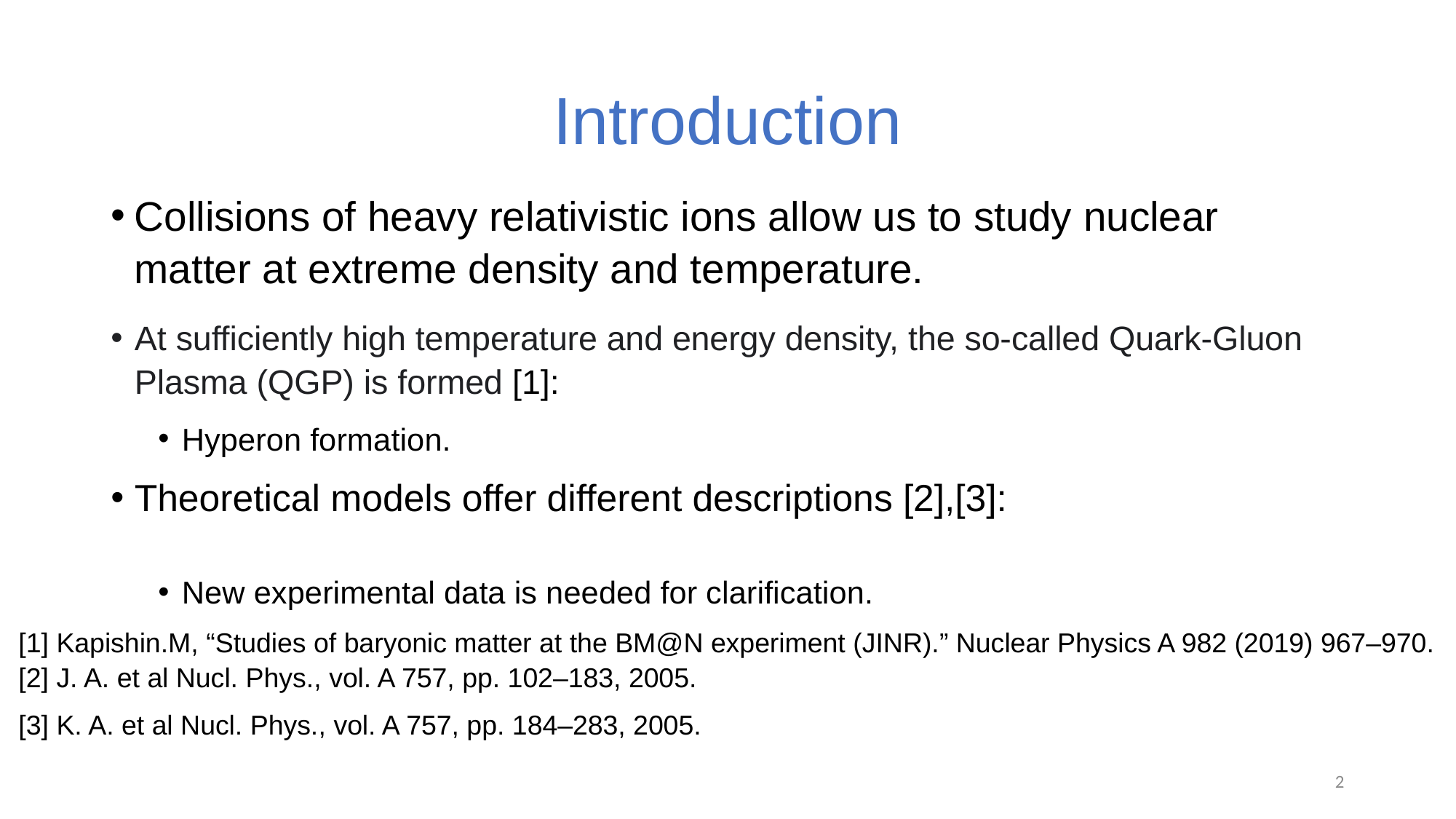

# Introduction
Collisions of heavy relativistic ions allow us to study nuclear matter at extreme density and temperature.
At sufficiently high temperature and energy density, the so-called Quark-Gluon Plasma (QGP) is formed [1]:
Hyperon formation.
Theoretical models offer different descriptions [2],[3]:

New experimental data is needed for clarification.

[1] Kapishin.M, “Studies of baryonic matter at the BM@N experiment (JINR).” Nuclear Physics A 982 (2019) 967–970.
[2] J. A. et al Nucl. Phys., vol. A 757, pp. 102–183, 2005.
[3] K. A. et al Nucl. Phys., vol. A 757, pp. 184–283, 2005.

2